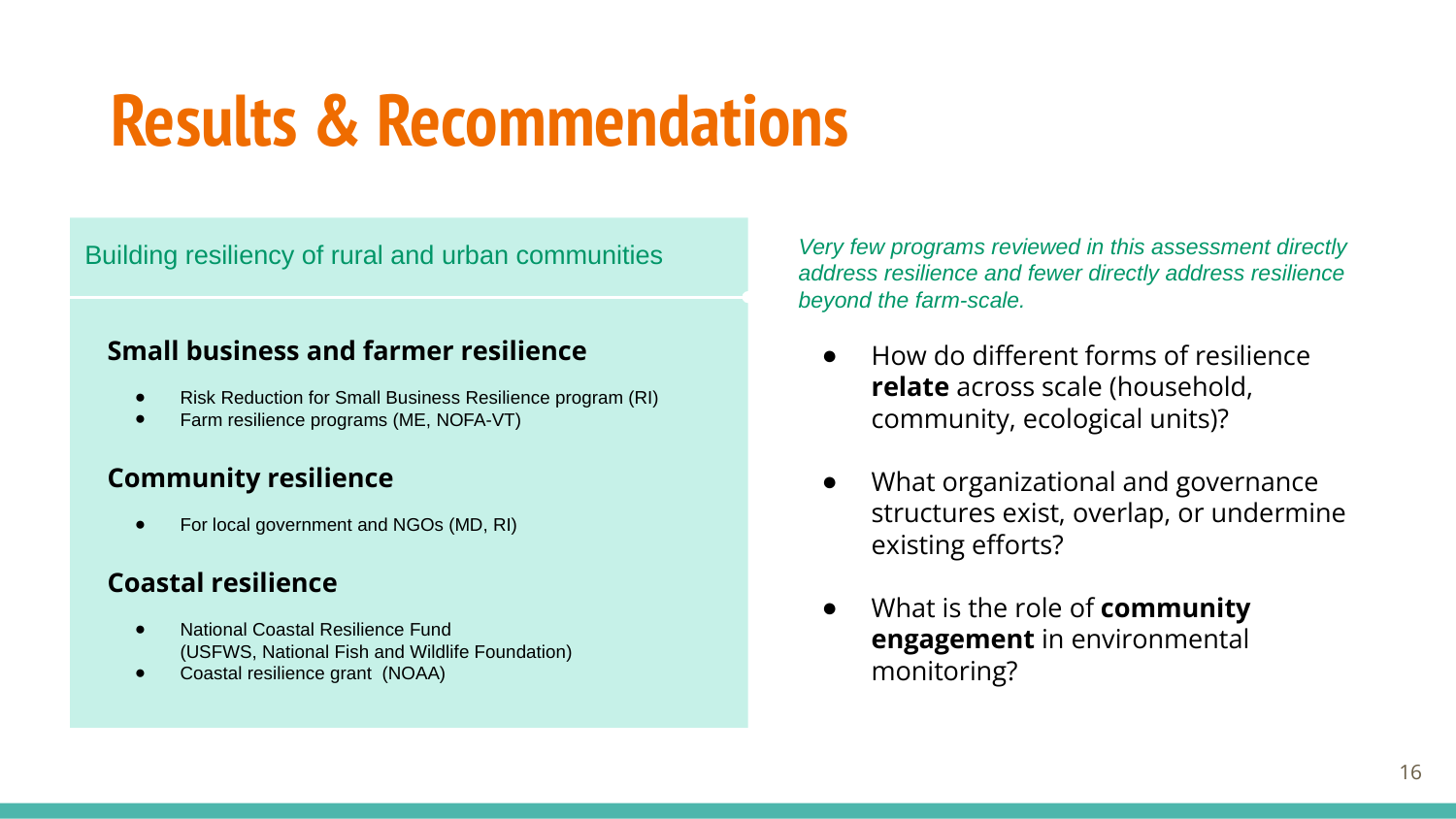

# Results & Recommendations

Very few programs reviewed in this assessment directly address resilience and fewer directly address resilience beyond the farm-scale.

How do different forms of resilience relate across scale (household, community, ecological units)?

What organizational and governance structures exist, overlap, or undermine existing efforts?

What is the role of community engagement in environmental monitoring?

Building resiliency of rural and urban communities

Small business and farmer resilience
Risk Reduction for Small Business Resilience program (RI)
Farm resilience programs (ME, NOFA-VT)

Community resilience
For local government and NGOs (MD, RI)

Coastal resilience
National Coastal Resilience Fund
(USFWS, National Fish and Wildlife Foundation)
Coastal resilience grant  (NOAA)
16